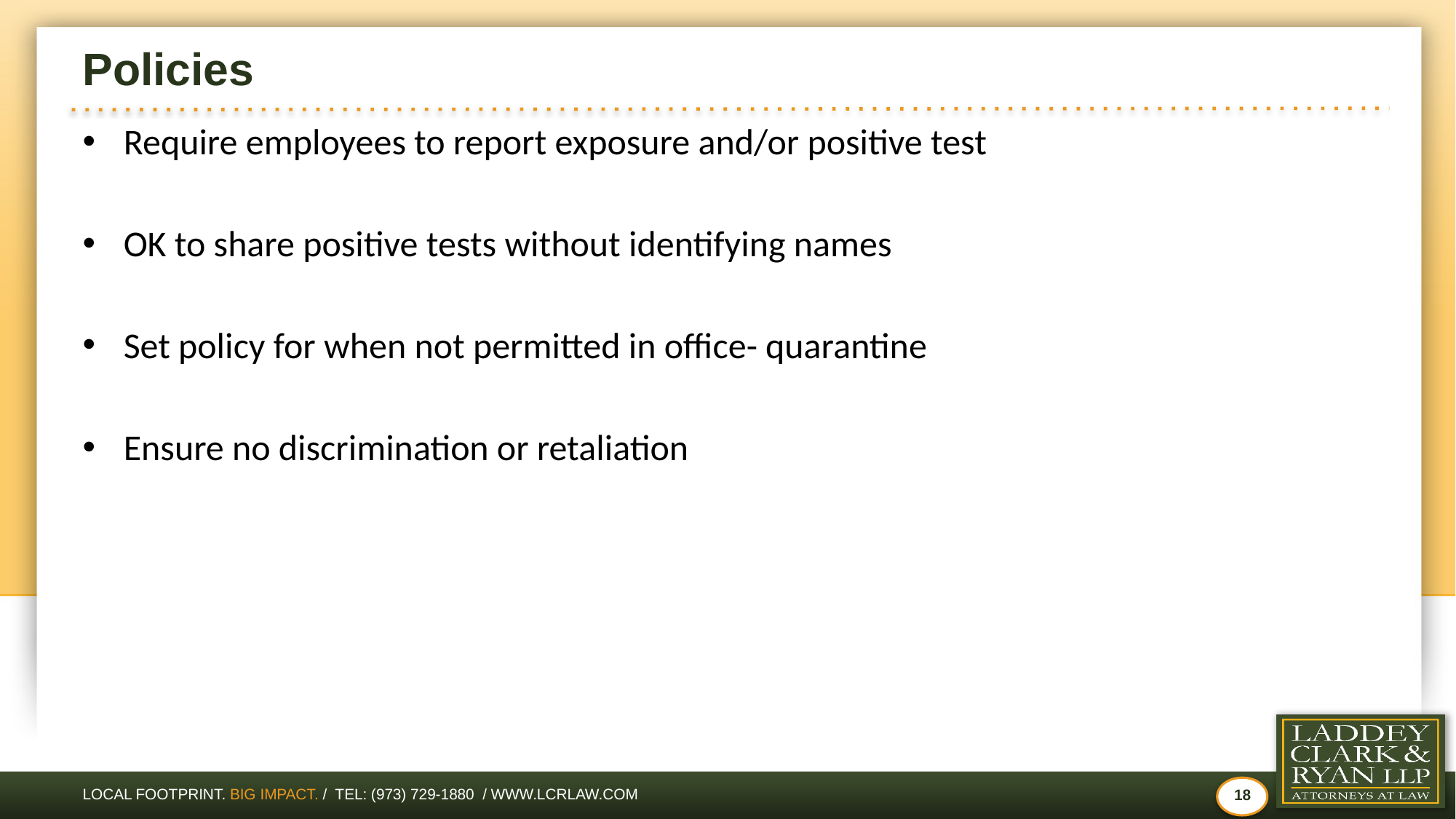

# Policies
Require employees to report exposure and/or positive test

OK to share positive tests without identifying names

Set policy for when not permitted in office- quarantine

Ensure no discrimination or retaliation